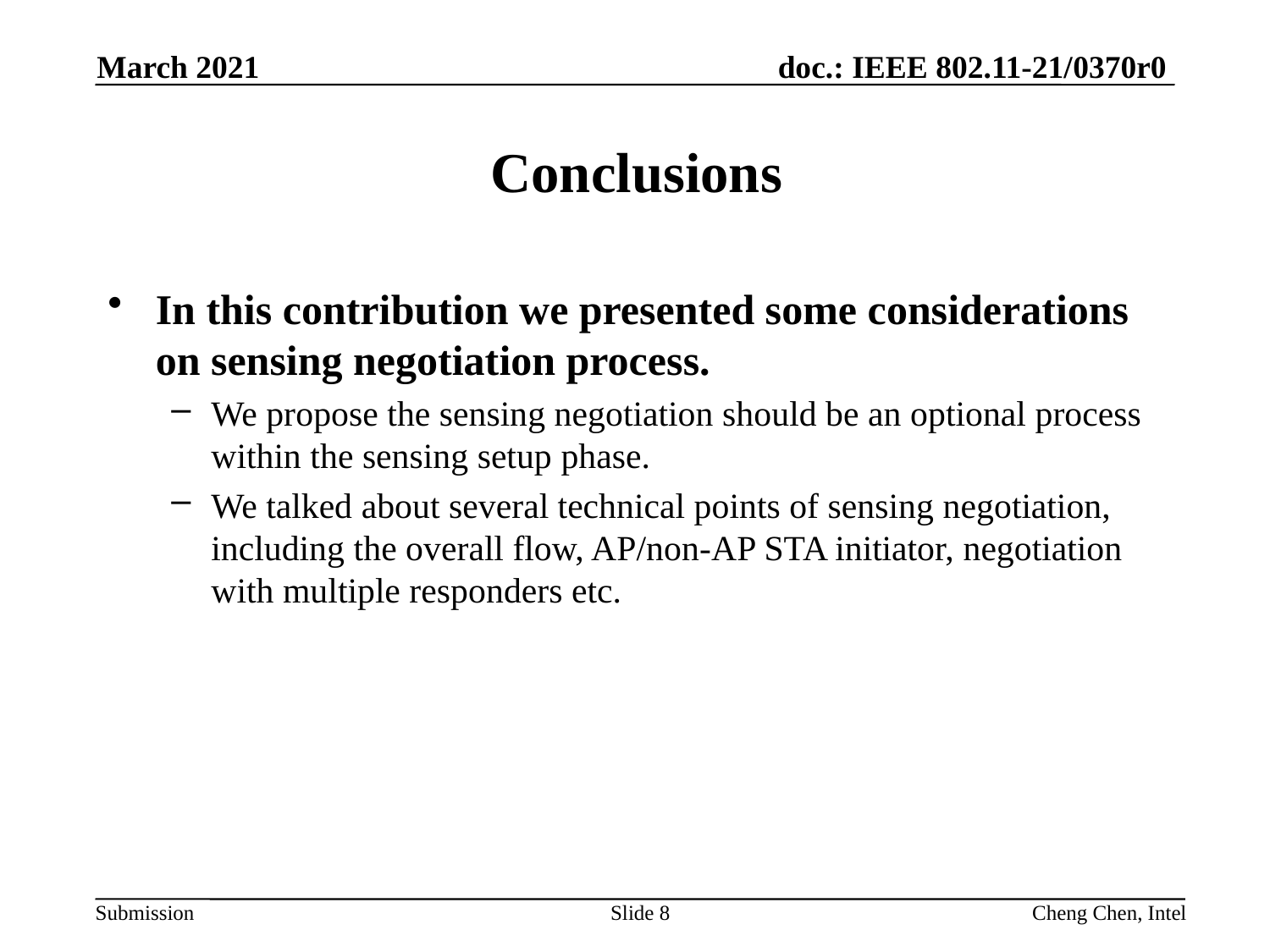

March 2021
# Conclusions
In this contribution we presented some considerations on sensing negotiation process.
We propose the sensing negotiation should be an optional process within the sensing setup phase.
We talked about several technical points of sensing negotiation, including the overall flow, AP/non-AP STA initiator, negotiation with multiple responders etc.
Slide 8
Cheng Chen, Intel